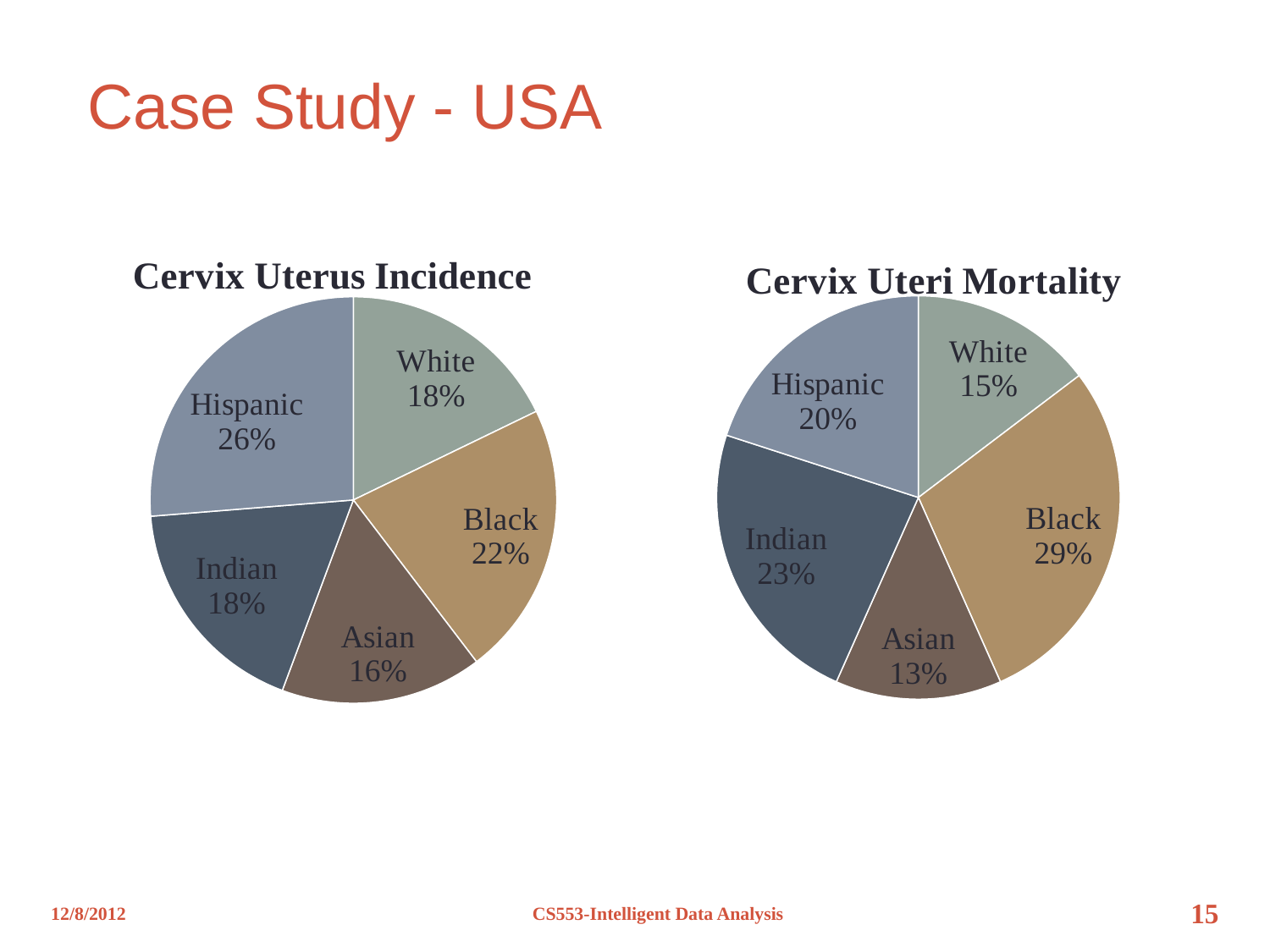

# Case Study - USA

### Chart: Cervix Uterus Incidence

| Category |  |
|---|---|
| White | 0.17817371937639195 |
| Black | 0.21826280623608016 |
| Asian | 0.16035634743875277 |
| Indian | 0.18040089086859684 |
| Hispanic | 0.26280623608017817 |

### Chart: Cervix Uteri Mortality

| Category |  |
|---|---|
| White | 0.14666666666666667 |
| Black | 0.2866666666666667 |
| Asian | 0.13333333333333333 |
| Indian | 0.23333333333333334 |
| Hispanic | 0.2 |
12/8/2012
CS553-Intelligent Data Analysis
15